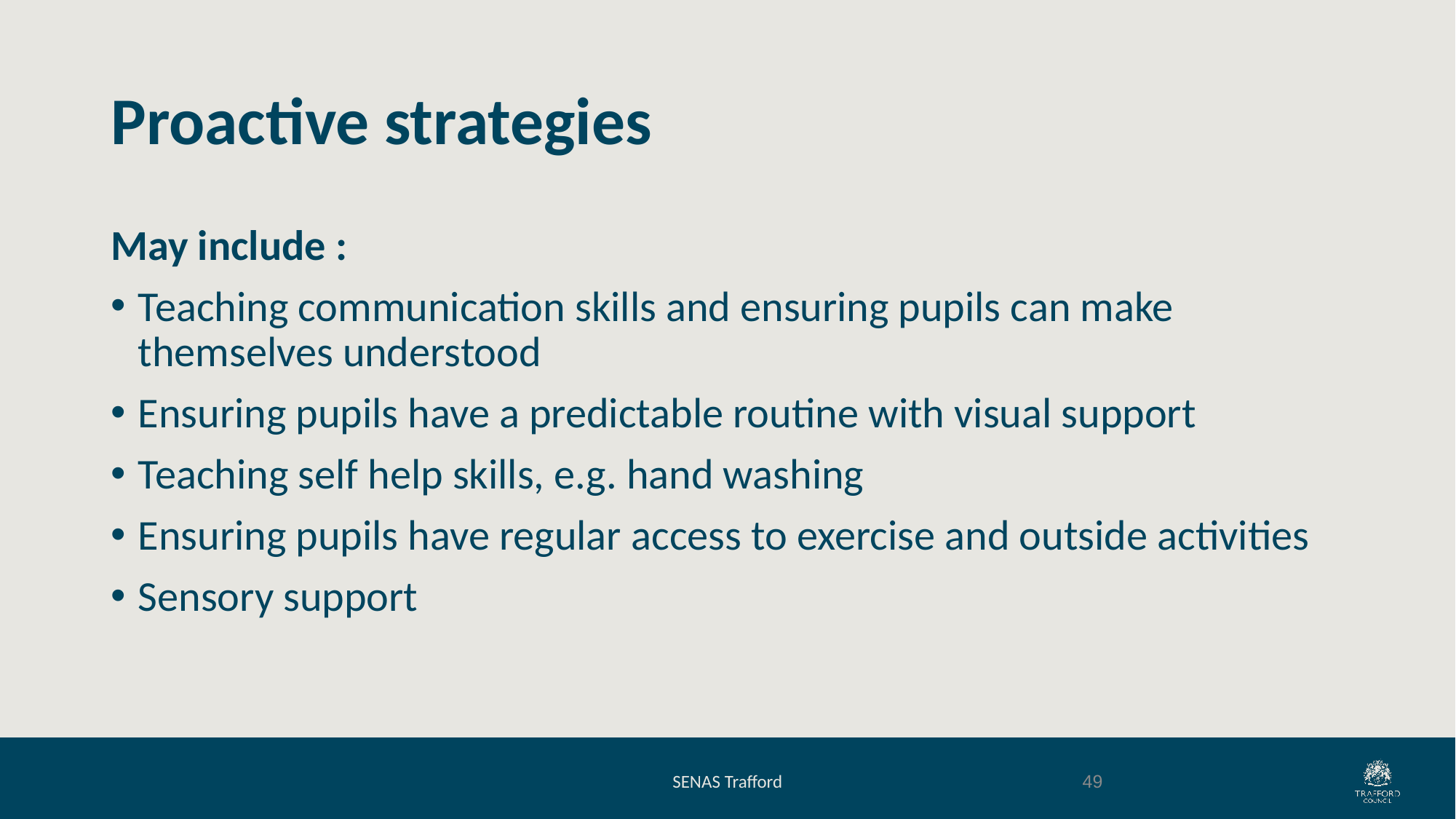

# Proactive strategies
May include :
Teaching communication skills and ensuring pupils can make themselves understood
Ensuring pupils have a predictable routine with visual support
Teaching self help skills, e.g. hand washing
Ensuring pupils have regular access to exercise and outside activities
Sensory support

SENAS Trafford
49